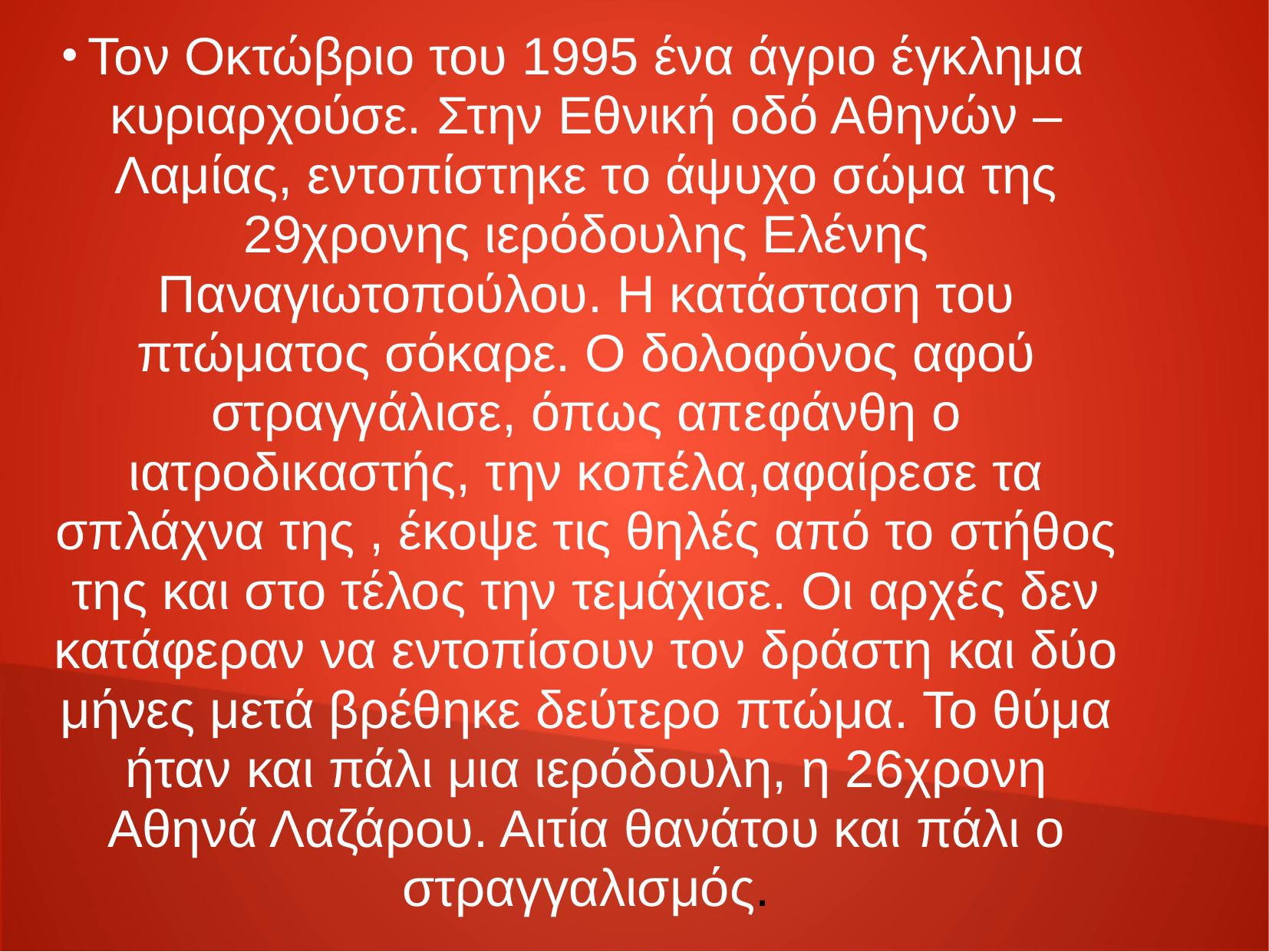

Τον Οκτώβριο του 1995 ένα άγριο έγκλημα κυριαρχούσε. Στην Εθνική οδό Αθηνών – Λαμίας, εντοπίστηκε το άψυχο σώμα της 29χρονης ιερόδουλης Ελένης Παναγιωτοπούλου. Η κατάσταση του πτώματος σόκαρε. Ο δολοφόνος αφού στραγγάλισε, όπως απεφάνθη ο ιατροδικαστής, την κοπέλα,αφαίρεσε τα σπλάχνα της , έκοψε τις θηλές από το στήθος της και στο τέλος την τεμάχισε. Οι αρχές δεν κατάφεραν να εντοπίσουν τον δράστη και δύο μήνες μετά βρέθηκε δεύτερο πτώμα. Το θύμα ήταν και πάλι μια ιερόδουλη, η 26χρονη Αθηνά Λαζάρου. Αιτία θανάτου και πάλι ο στραγγαλισμός.